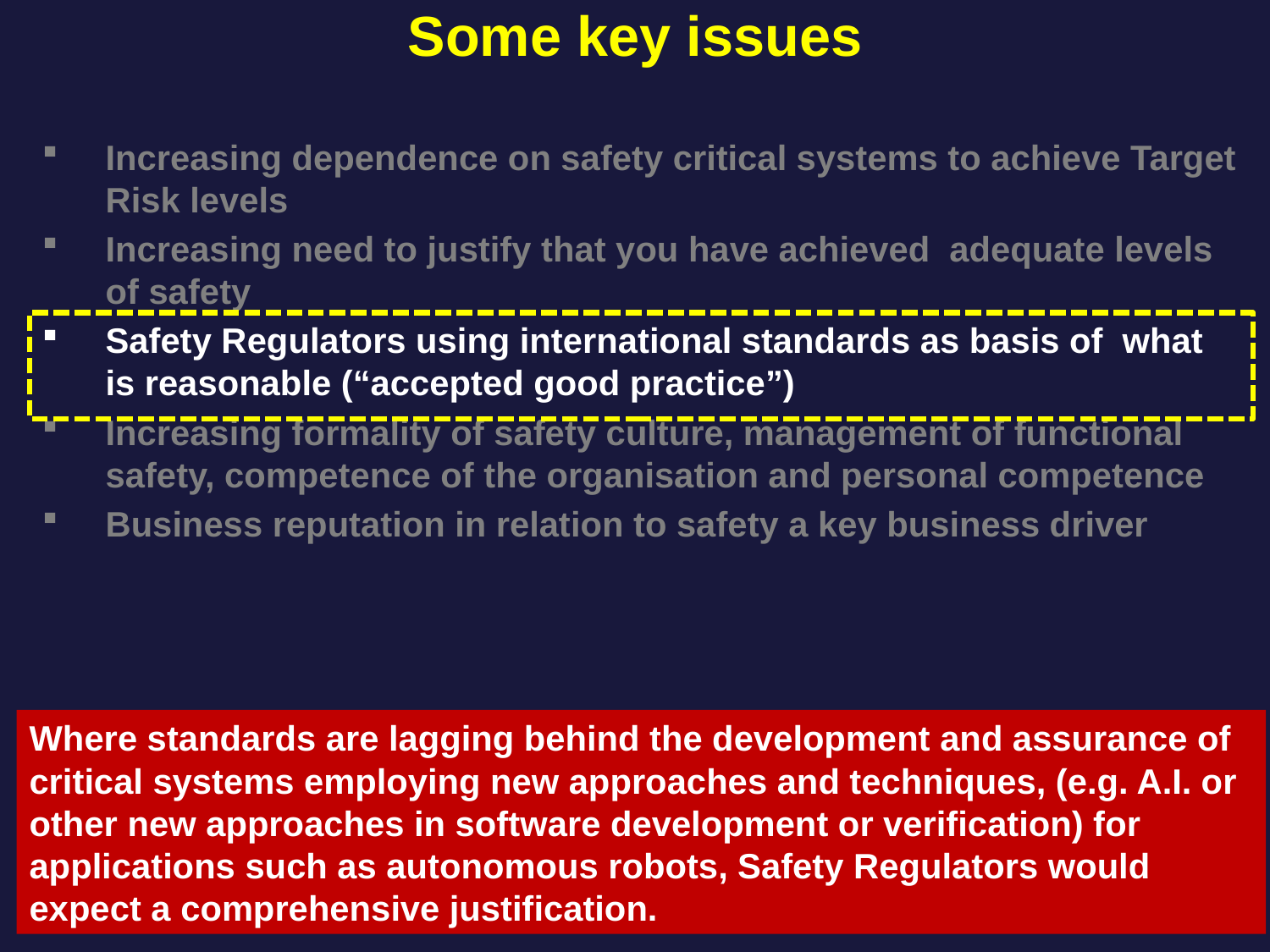

Some key issues
Increasing dependence on safety critical systems to achieve Target Risk levels
Increasing need to justify that you have achieved  adequate levels of safety
Safety Regulators using international standards as basis of  what is reasonable (“accepted good practice”)
Increasing formality of safety culture, management of functional safety, competence of the organisation and personal competence
Business reputation in relation to safety a key business driver

Where standards are lagging behind the development and assurance of critical systems employing new approaches and techniques, (e.g. A.I. or other new approaches in software development or verification) for applications such as autonomous robots, Safety Regulators would expect a comprehensive justification.